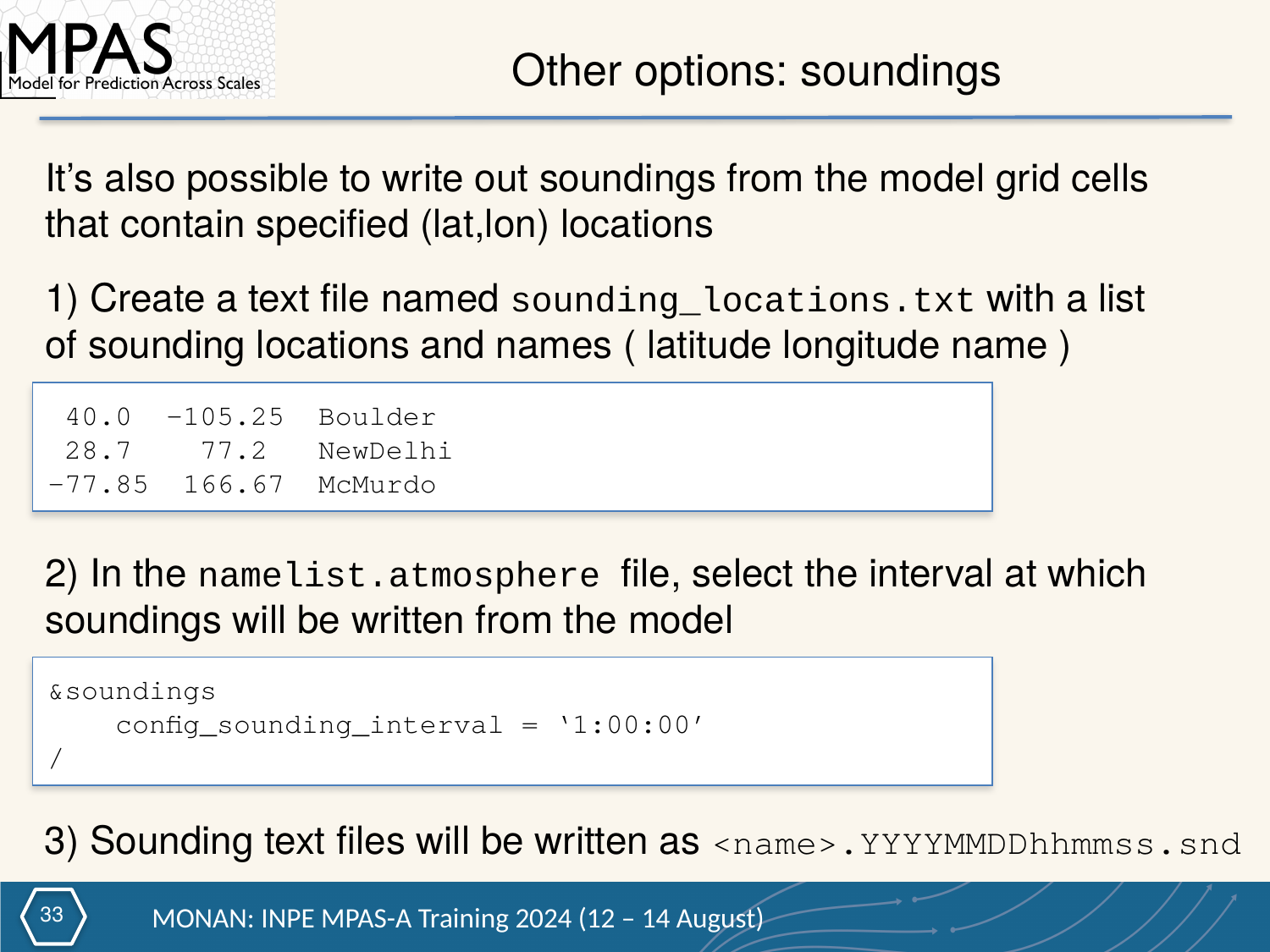

# Other options: soundings
It’s also possible to write out soundings from the model grid cells that contain specified (lat,lon) locations
1) Create a text file named sounding_locations.txt with a list of sounding locations and names ( latitude longitude name )

 40.0  -105.25  Boulder
 28.7    77.2   NewDelhi
-77.85  166.67  McMurdo
2) In the namelist.atmosphere file, select the interval at which soundings will be written from the model

&soundings
    config_sounding_interval = ‘1:00:00’
/
3) Sounding text files will be written as <name>.YYYYMMDDhhmmss.snd
33